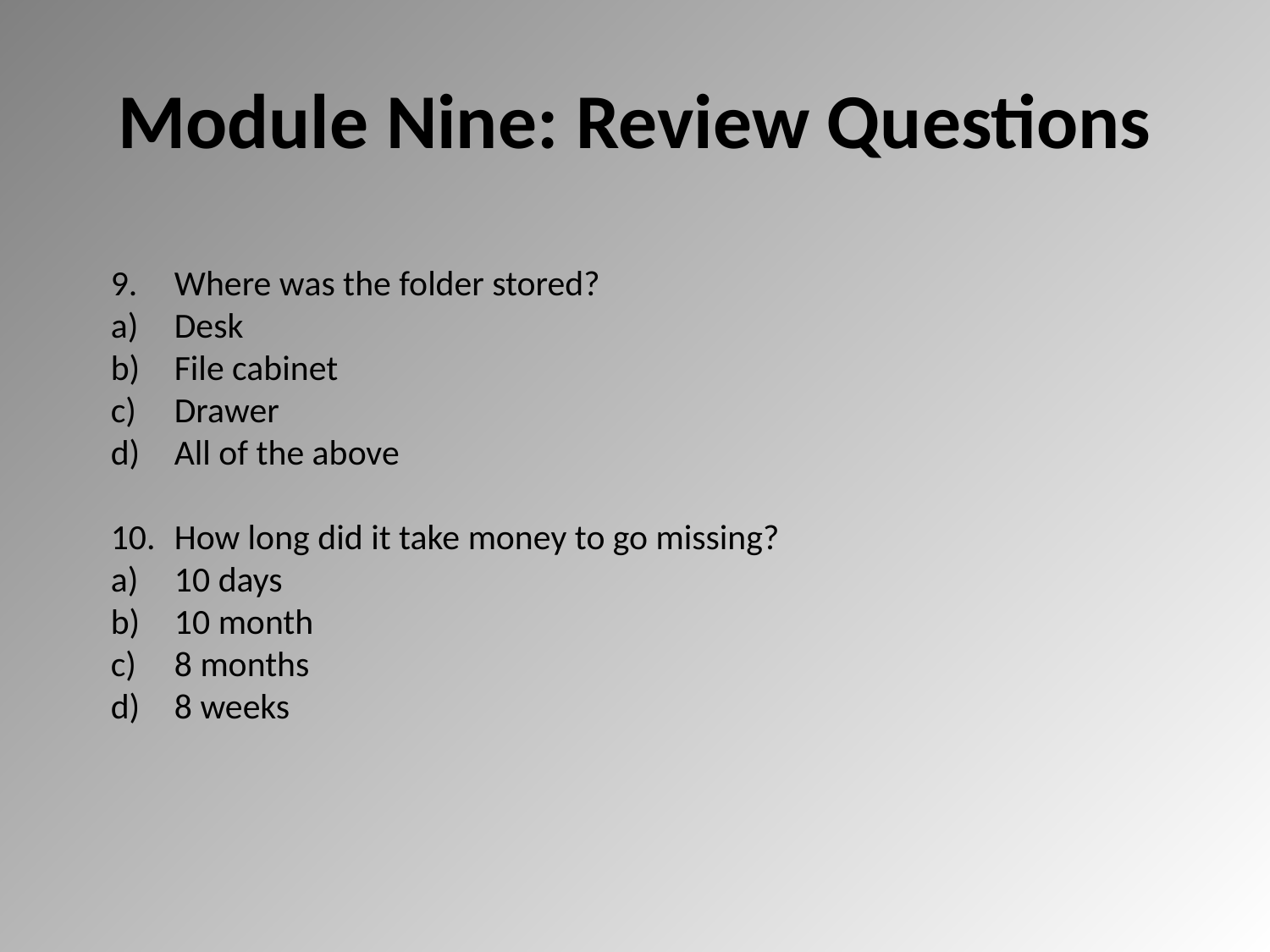

# Module Nine: Review Questions
Where was the folder stored?
Desk
File cabinet
Drawer
All of the above

How long did it take money to go missing?
10 days
10 month
8 months
8 weeks